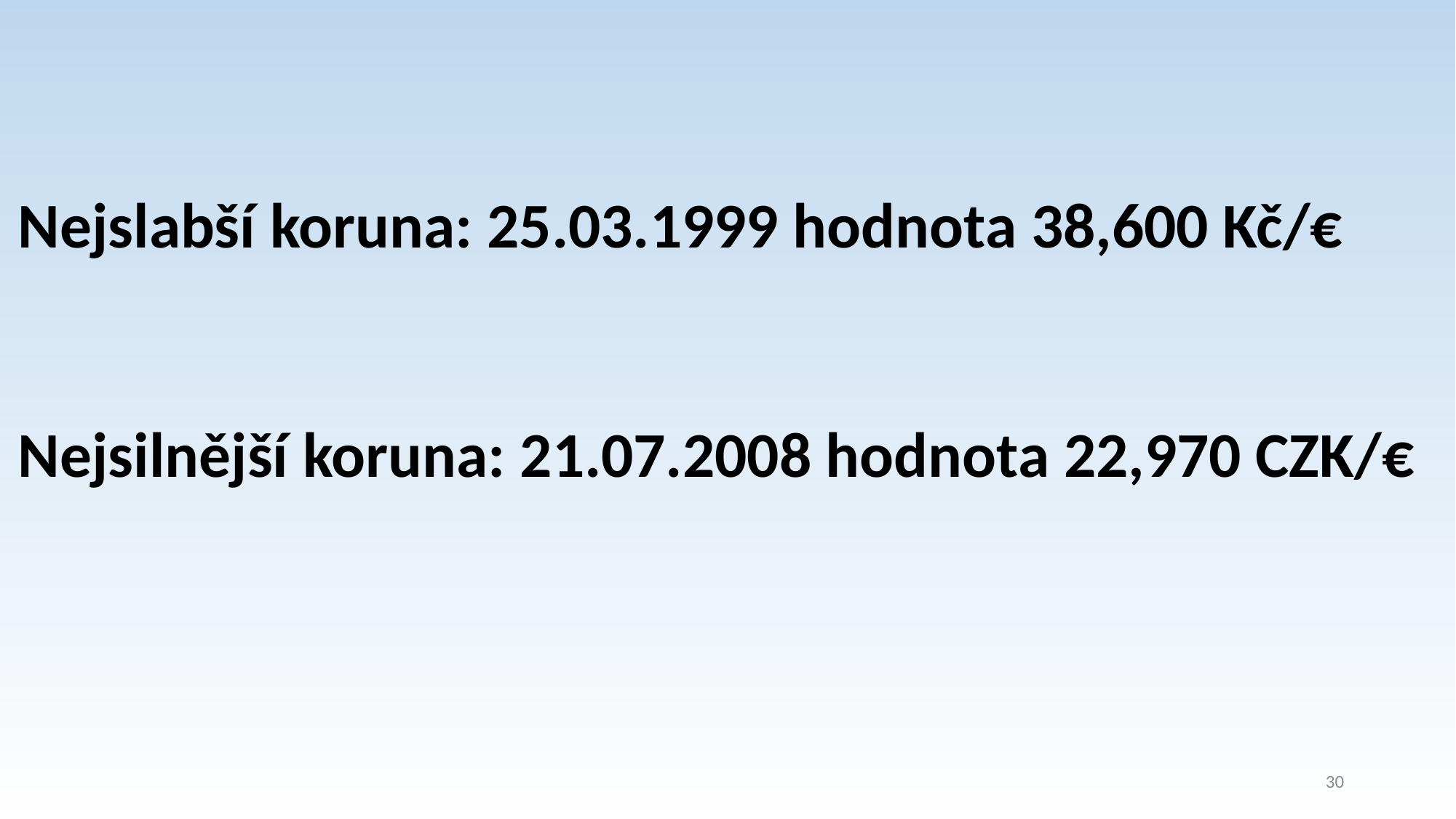

Nejslabší koruna: 25.03.1999 hodnota 38,600 Kč/€

Nejsilnější koruna: 21.07.2008 hodnota 22,970 CZK/€

30